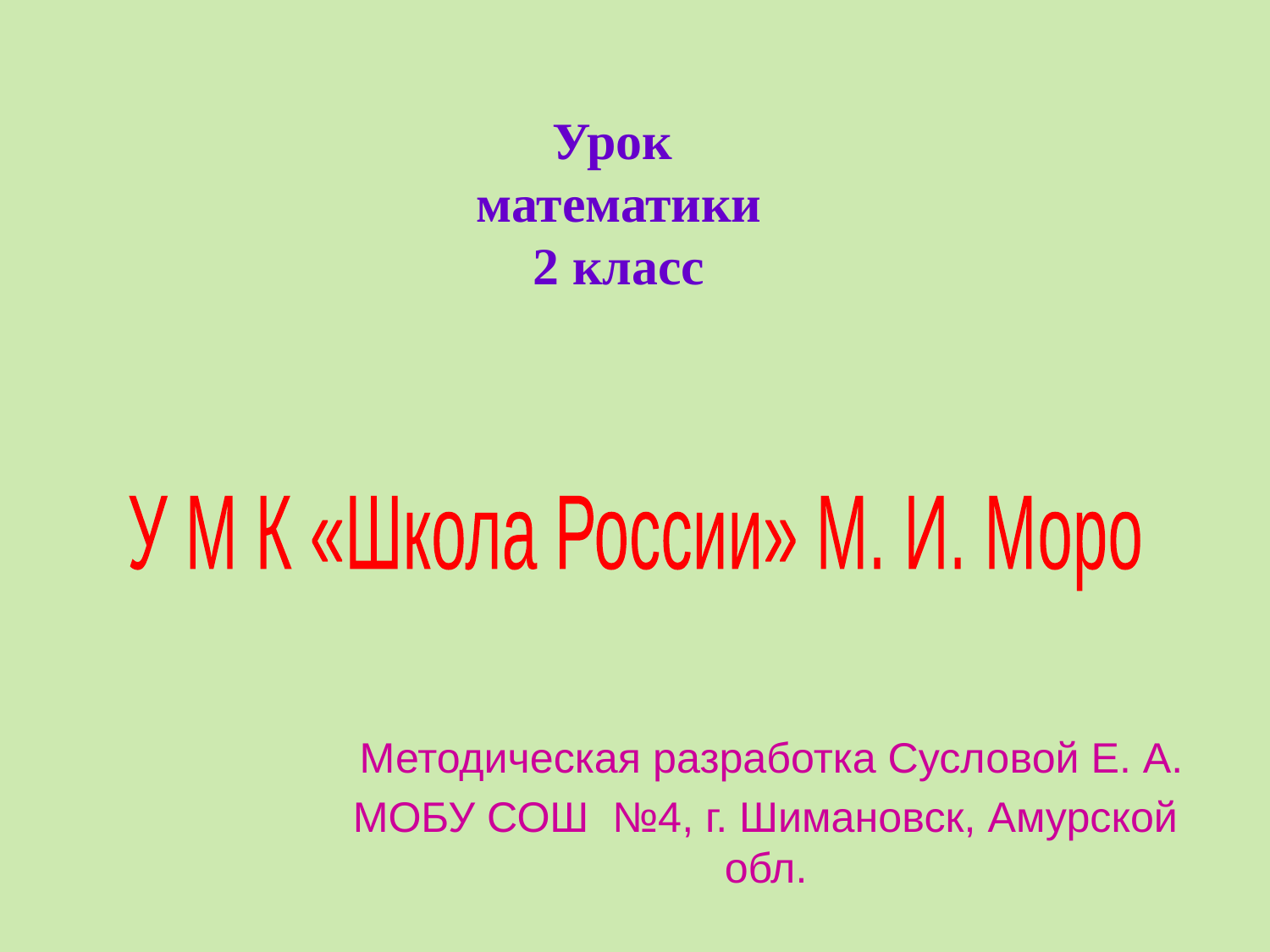

# Урок математики 2 класс
У М К «Школа России» М. И. Моро
Методическая разработка Сусловой Е. А.
МОБУ СОШ  №4, г. Шимановск, Амурской  обл.